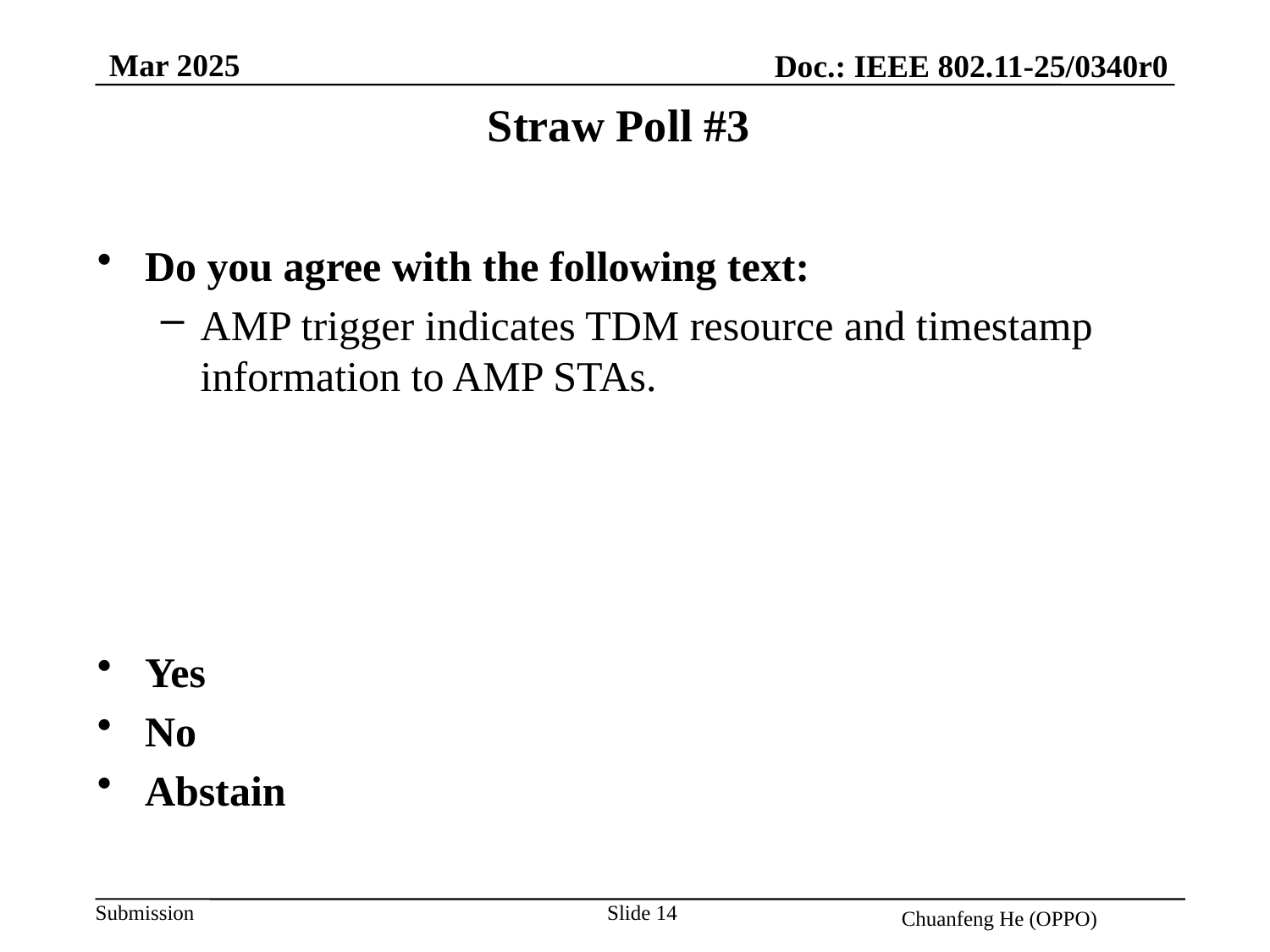

Mar 2025
Doc.: IEEE 802.11-25/0340r0
Straw Poll #3
Do you agree with the following text:
AMP trigger indicates TDM resource and timestamp information to AMP STAs.

Yes
No
Abstain
Slide 14
Chuanfeng He (OPPO)